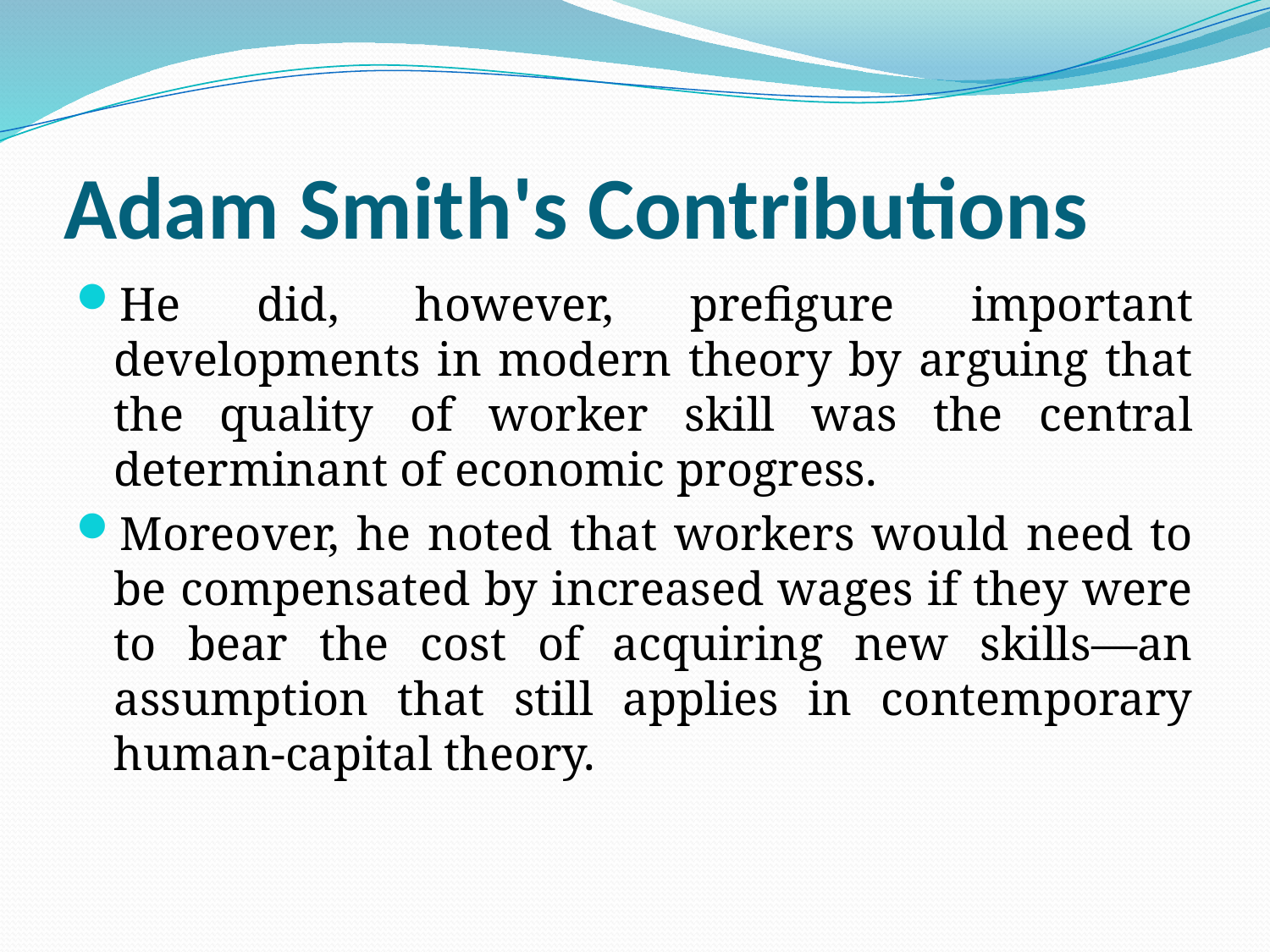

# Adam Smith's Contributions
He did, however, prefigure important developments in modern theory by arguing that the quality of worker skill was the central determinant of economic progress.
Moreover, he noted that workers would need to be compensated by increased wages if they were to bear the cost of acquiring new skills—an assumption that still applies in contemporary human-capital theory.